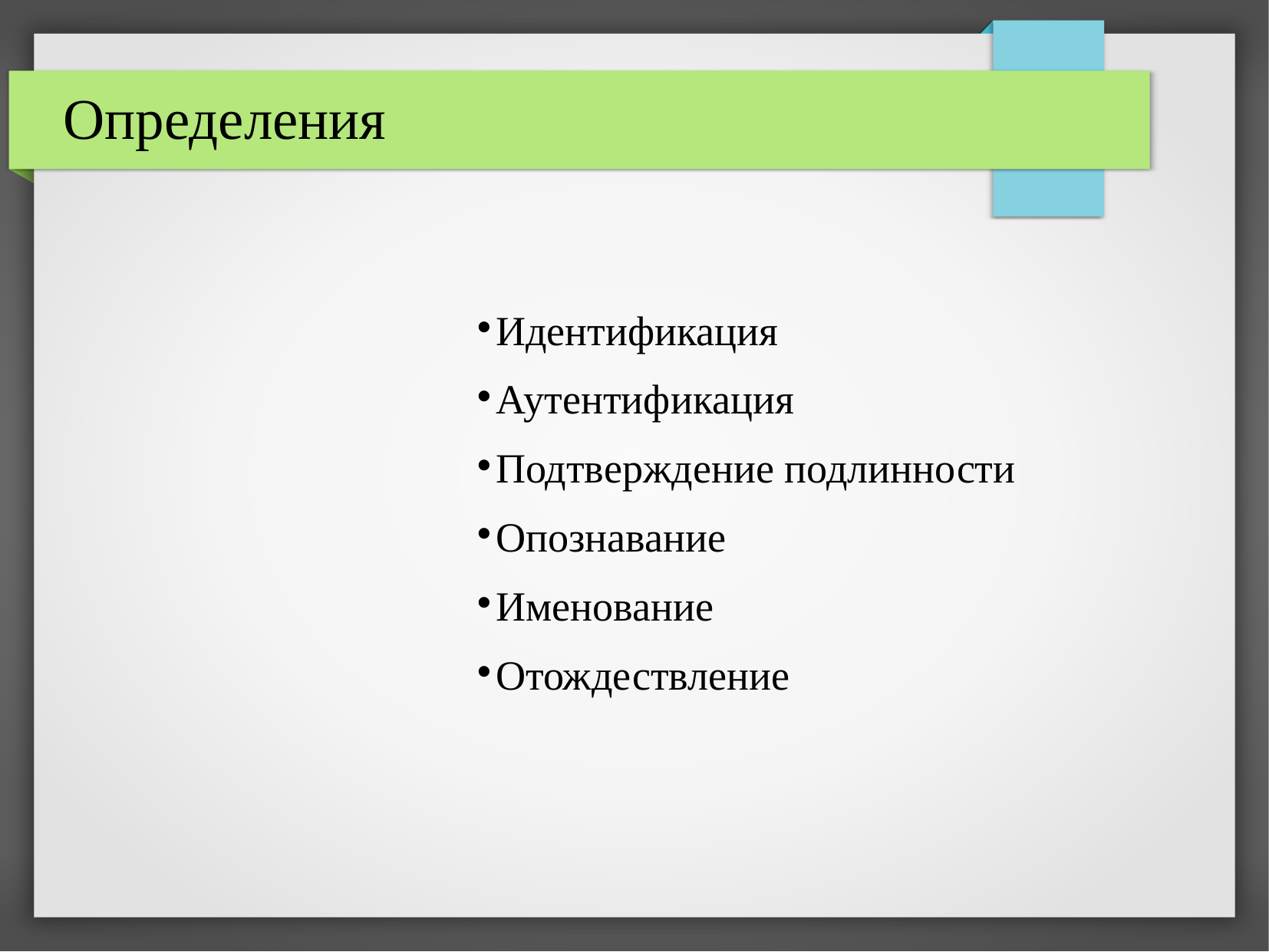

Определения

Идентификация
Аутентификация
Подтверждение подлинности
Опознавание
Именование
Отождествление